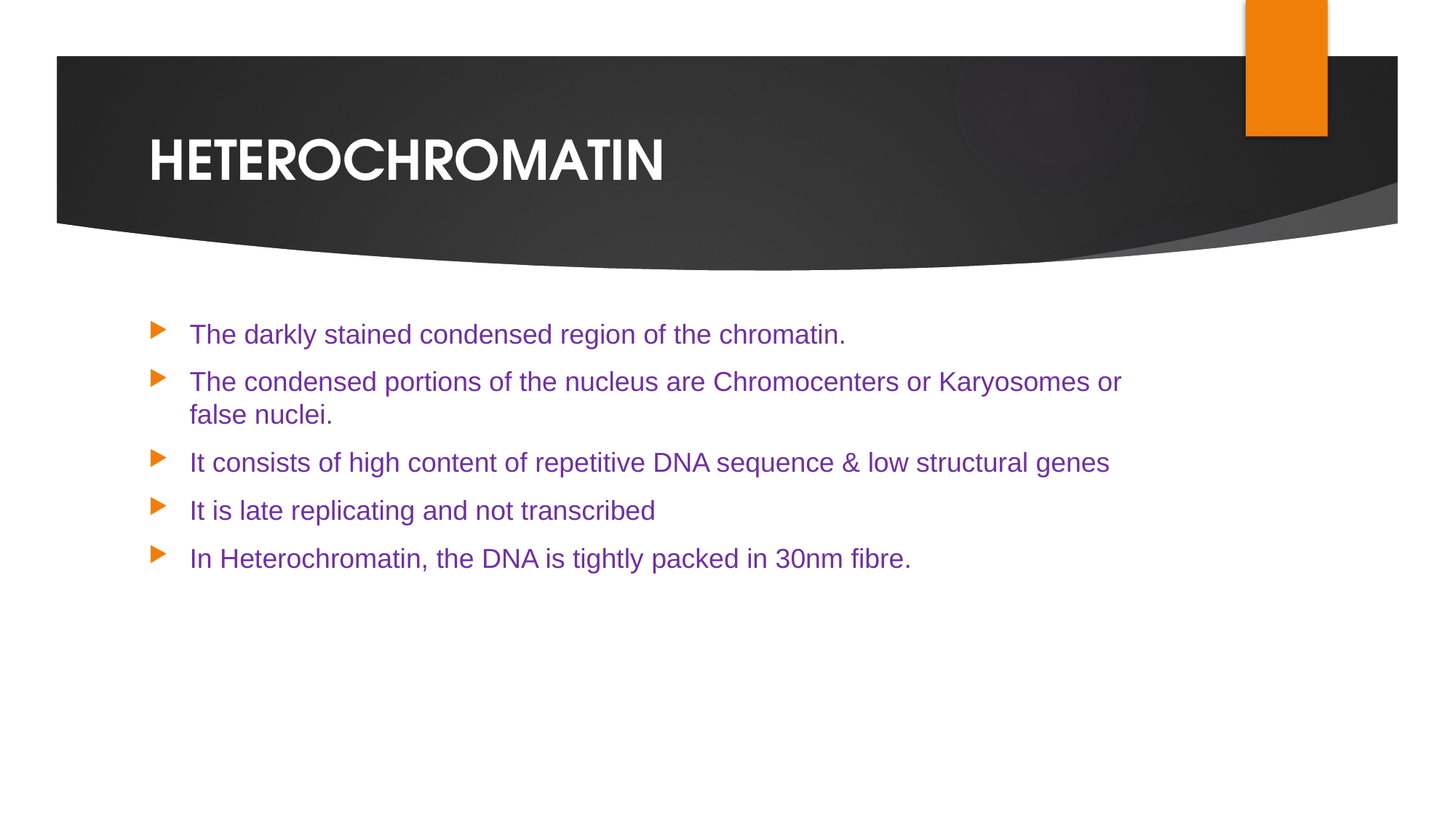

# HETEROCHROMATIN
The darkly stained condensed region of the chromatin.
The condensed portions of the nucleus are Chromocenters or Karyosomes or false nuclei.
It consists of high content of repetitive DNA sequence & low structural genes
It is late replicating and not transcribed
In Heterochromatin, the DNA is tightly packed in 30nm fibre.